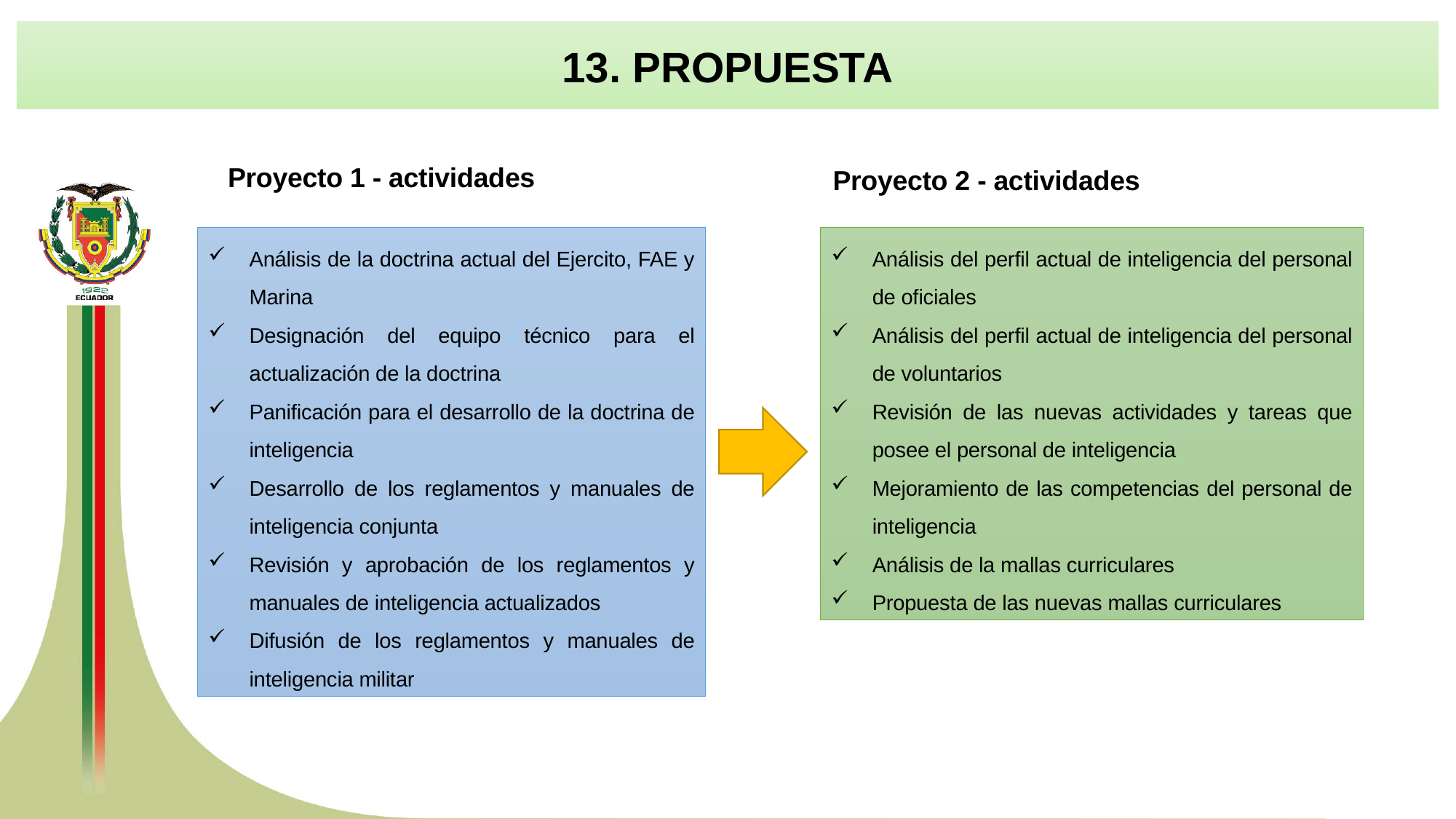

13. PROPUESTA
Proyecto 1 - actividades
Proyecto 2 - actividades
Análisis de la doctrina actual del Ejercito, FAE y Marina
Designación del equipo técnico para el actualización de la doctrina
Panificación para el desarrollo de la doctrina de inteligencia
Desarrollo de los reglamentos y manuales de inteligencia conjunta
Revisión y aprobación de los reglamentos y manuales de inteligencia actualizados
Difusión de los reglamentos y manuales de inteligencia militar
Análisis del perfil actual de inteligencia del personal de oficiales
Análisis del perfil actual de inteligencia del personal de voluntarios
Revisión de las nuevas actividades y tareas que posee el personal de inteligencia
Mejoramiento de las competencias del personal de inteligencia
Análisis de la mallas curriculares
Propuesta de las nuevas mallas curriculares